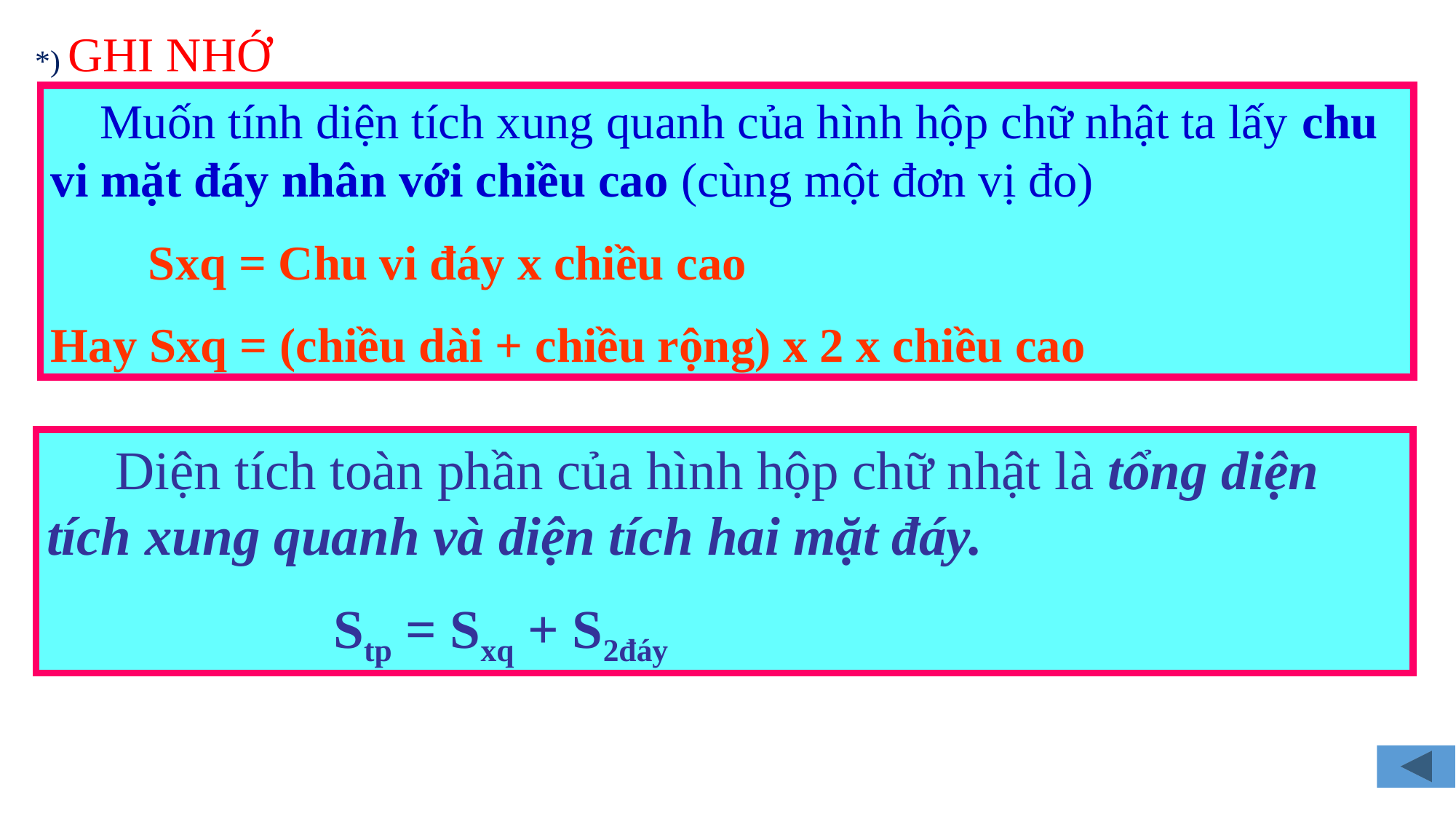

*) GHI NHỚ
     Muốn tính diện tích xung quanh của hình hộp chữ nhật ta lấy chu vi mặt đáy nhân với chiều cao (cùng một đơn vị đo)
        Sxq = Chu vi đáy x chiều cao
Hay Sxq = (chiều dài + chiều rộng) x 2 x chiều cao
     Diện tích toàn phần của hình hộp chữ nhật là tổng diện tích xung quanh và diện tích hai mặt đáy.
                     Stp = Sxq + S2đáy